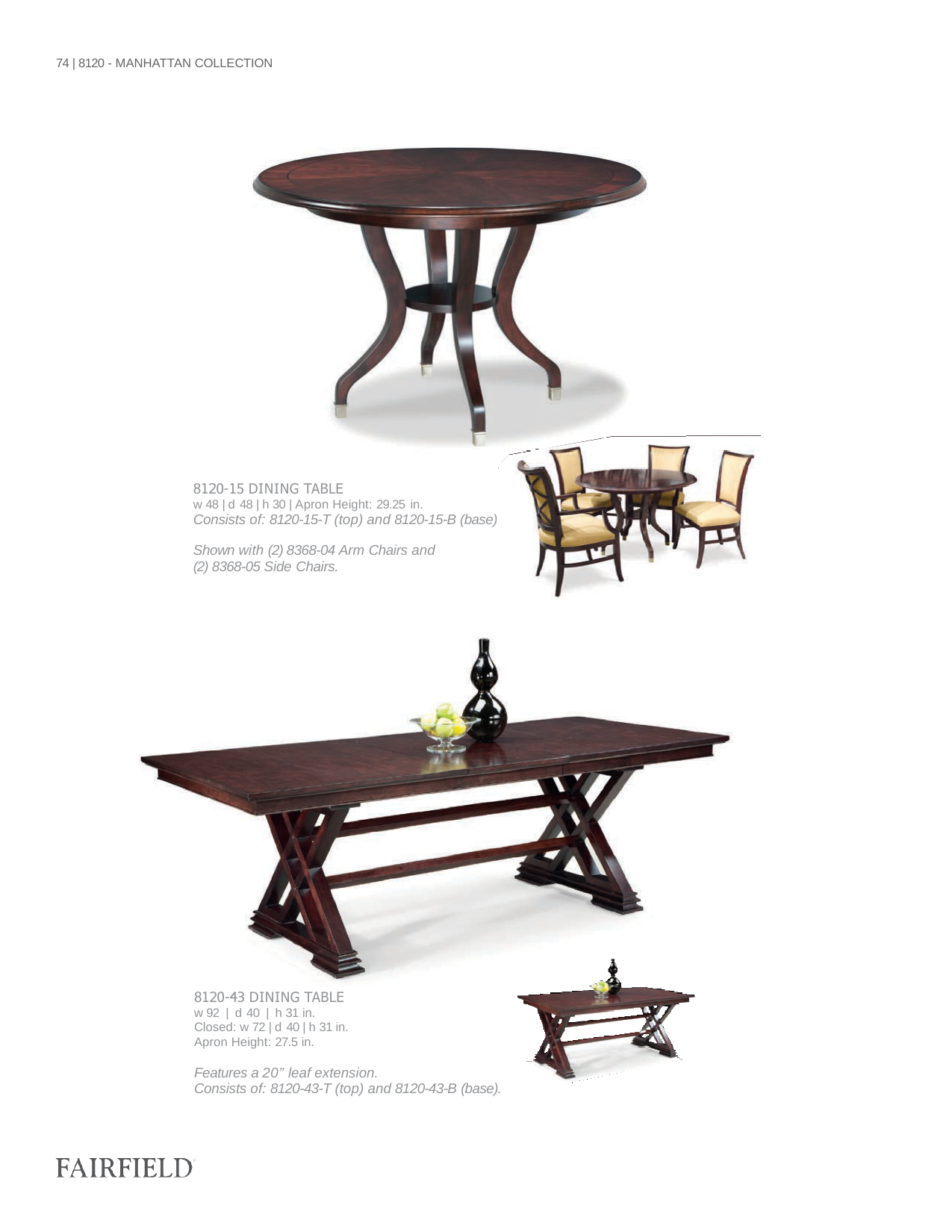

74 | 8120 - MANHATTAN COLLECTION

| 8120-15 DINING TABLE w 48 | d 48 | h 30 | Apron Height: 29.25 in. Consists of: 8120-15-T (top) and 8120-15-B (base). |
| --- |
| Shown with (2) 8368-04 Arm Chairs and (2) 8368-05 Side Chairs. |

| 8120-43 DINING TABLE w 92 | d 40 | h 31 in. Closed: w 72 | d 40 | h 31 in. Apron Height: 27.5 in. |
| --- |
| Features a 20” leaf extension. Consists of: 8120-43-T (top) and 8120-43-B (base). |